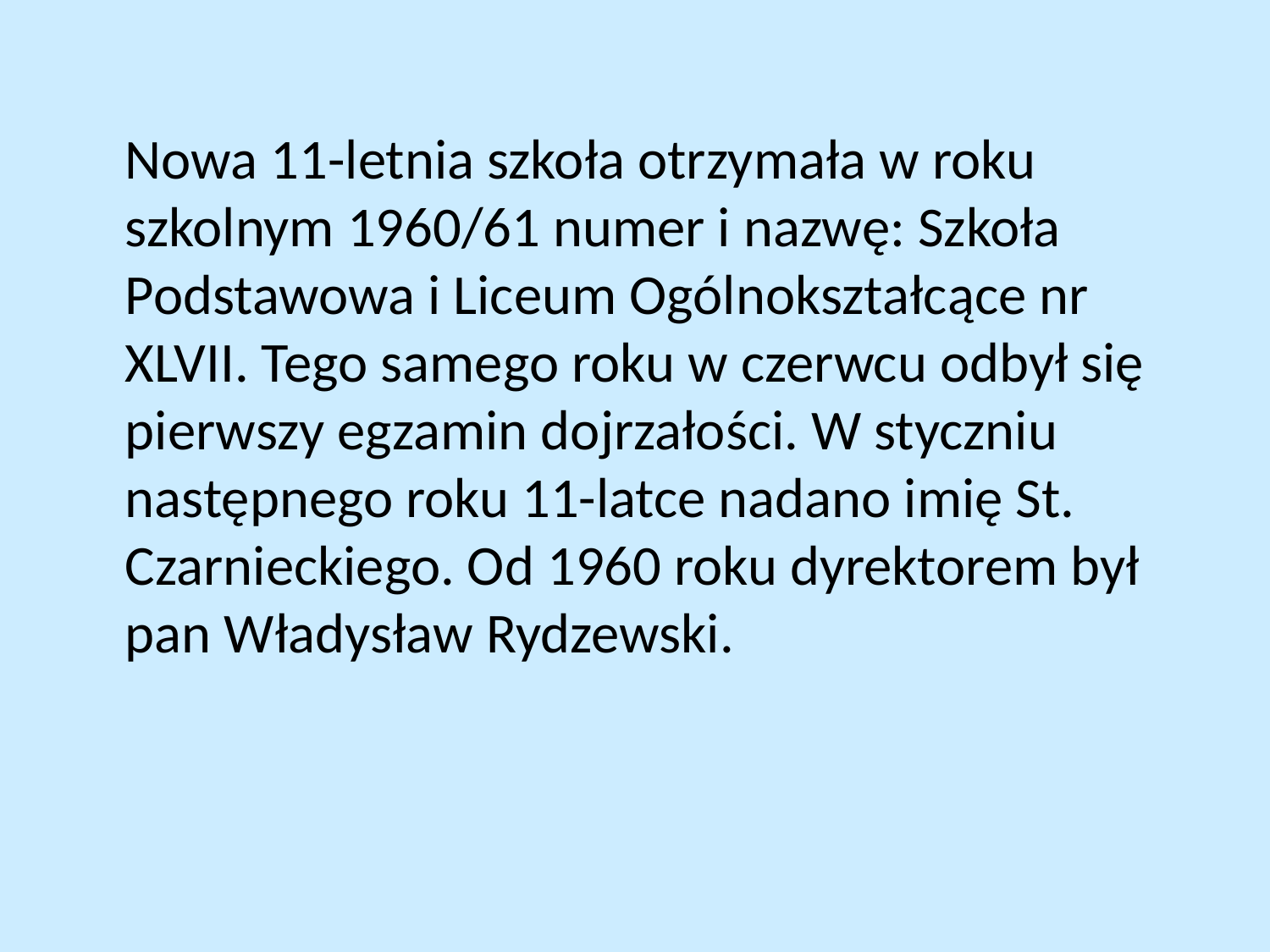

Nowa 11-letnia szkoła otrzymała w roku szkolnym 1960/61 numer i nazwę: Szkoła Podstawowa i Liceum Ogólnokształcące nr XLVII. Tego samego roku w czerwcu odbył się pierwszy egzamin dojrzałości. W styczniu następnego roku 11-latce nadano imię St. Czarnieckiego. Od 1960 roku dyrektorem był pan Władysław Rydzewski.